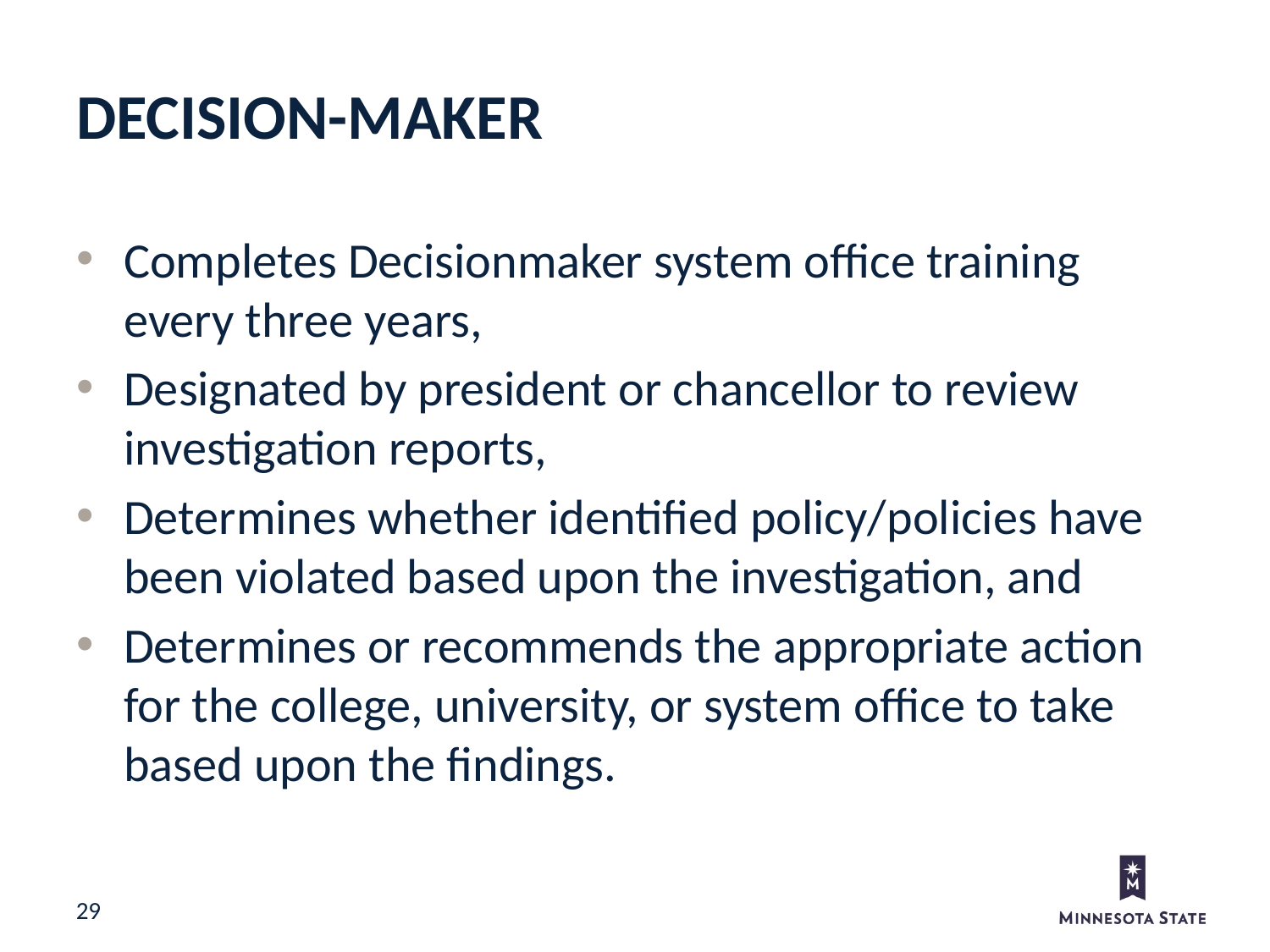

Decision-MakER
Completes Decisionmaker system office training every three years,
Designated by president or chancellor to review investigation reports,
Determines whether identified policy/policies have been violated based upon the investigation, and
Determines or recommends the appropriate action for the college, university, or system office to take based upon the findings.